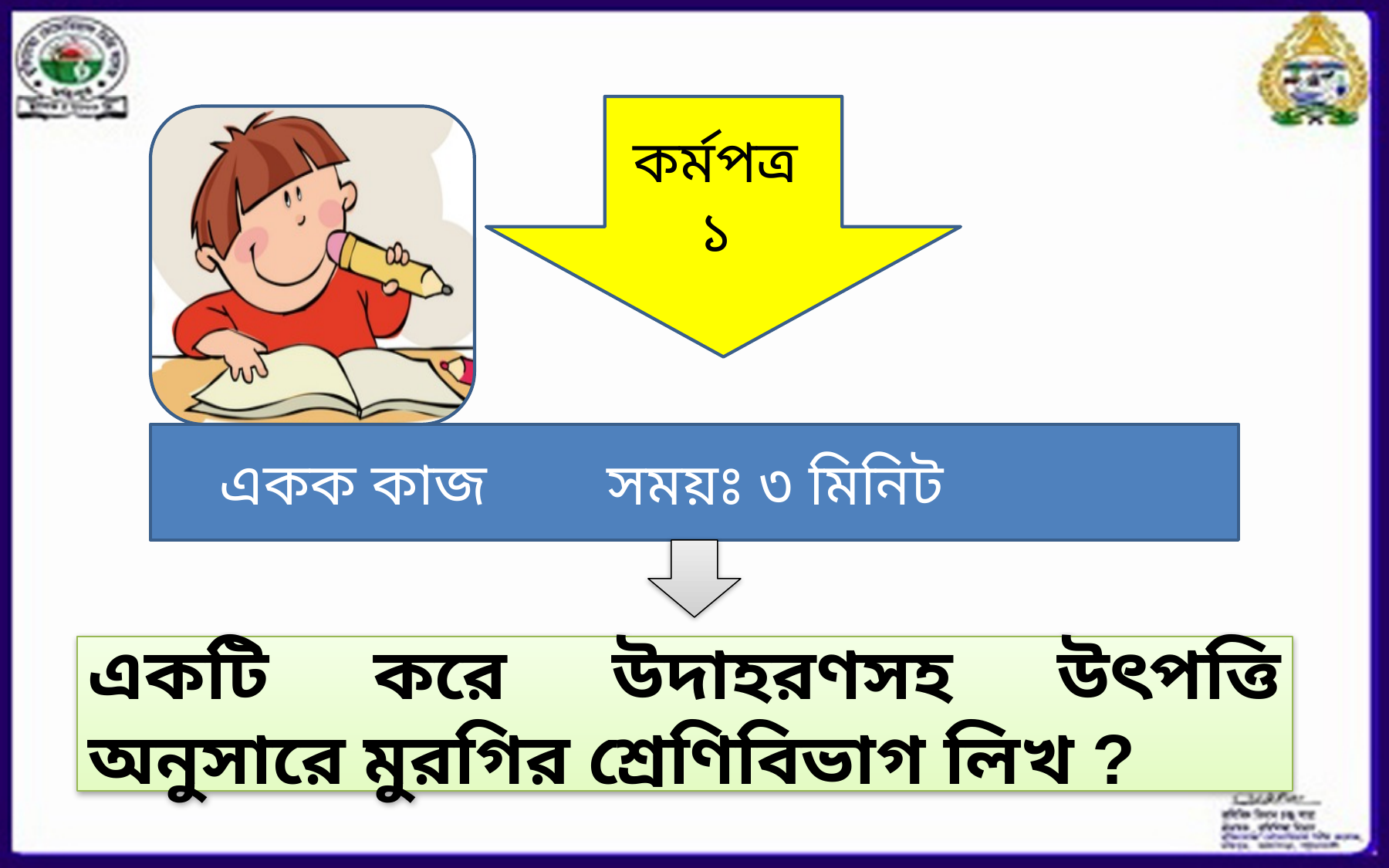

কর্মপত্র
১

একক কাজ        সময়ঃ ৩ মিনিট

একটি করে উদাহরণসহ উৎপত্তি অনুসারে মুরগির শ্রেণিবিভাগ লিখ ?